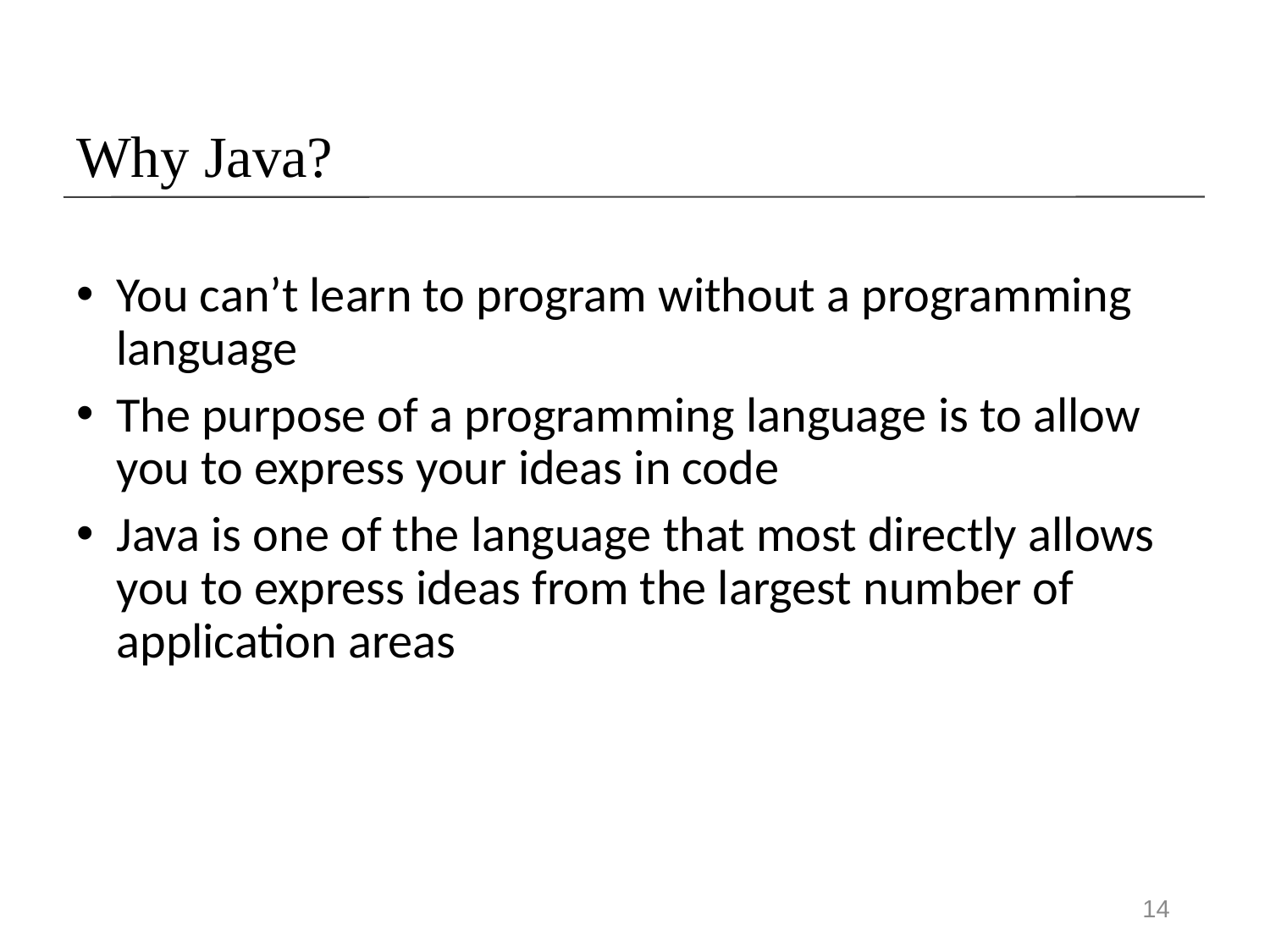

# Why Java?
You can’t learn to program without a programming language
The purpose of a programming language is to allow you to express your ideas in code
Java is one of the language that most directly allows you to express ideas from the largest number of application areas

14